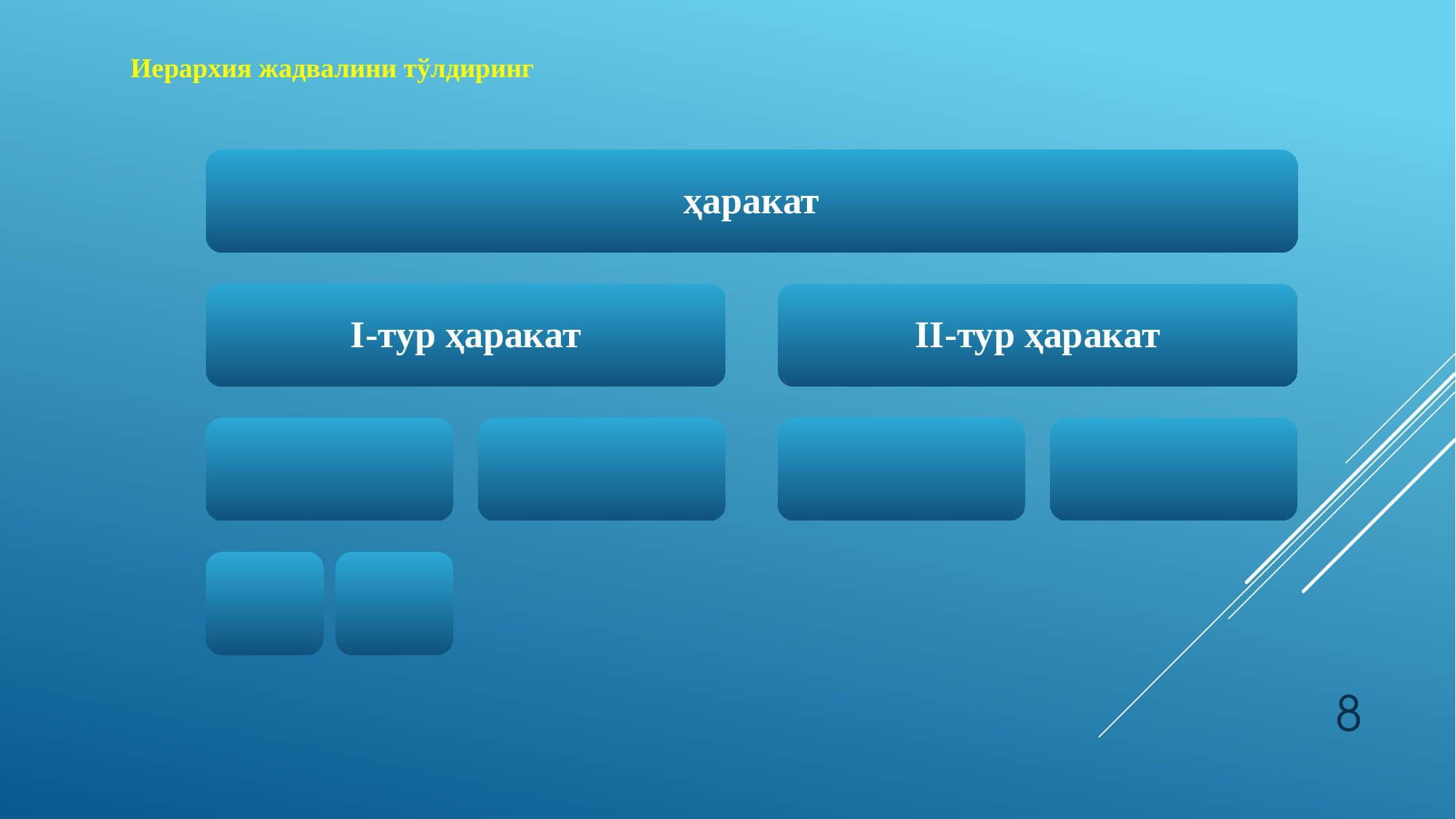

Иерархия жадвалини тўлдиринг
ҳаракат
I-тур ҳаракат
II-тур ҳаракат
8